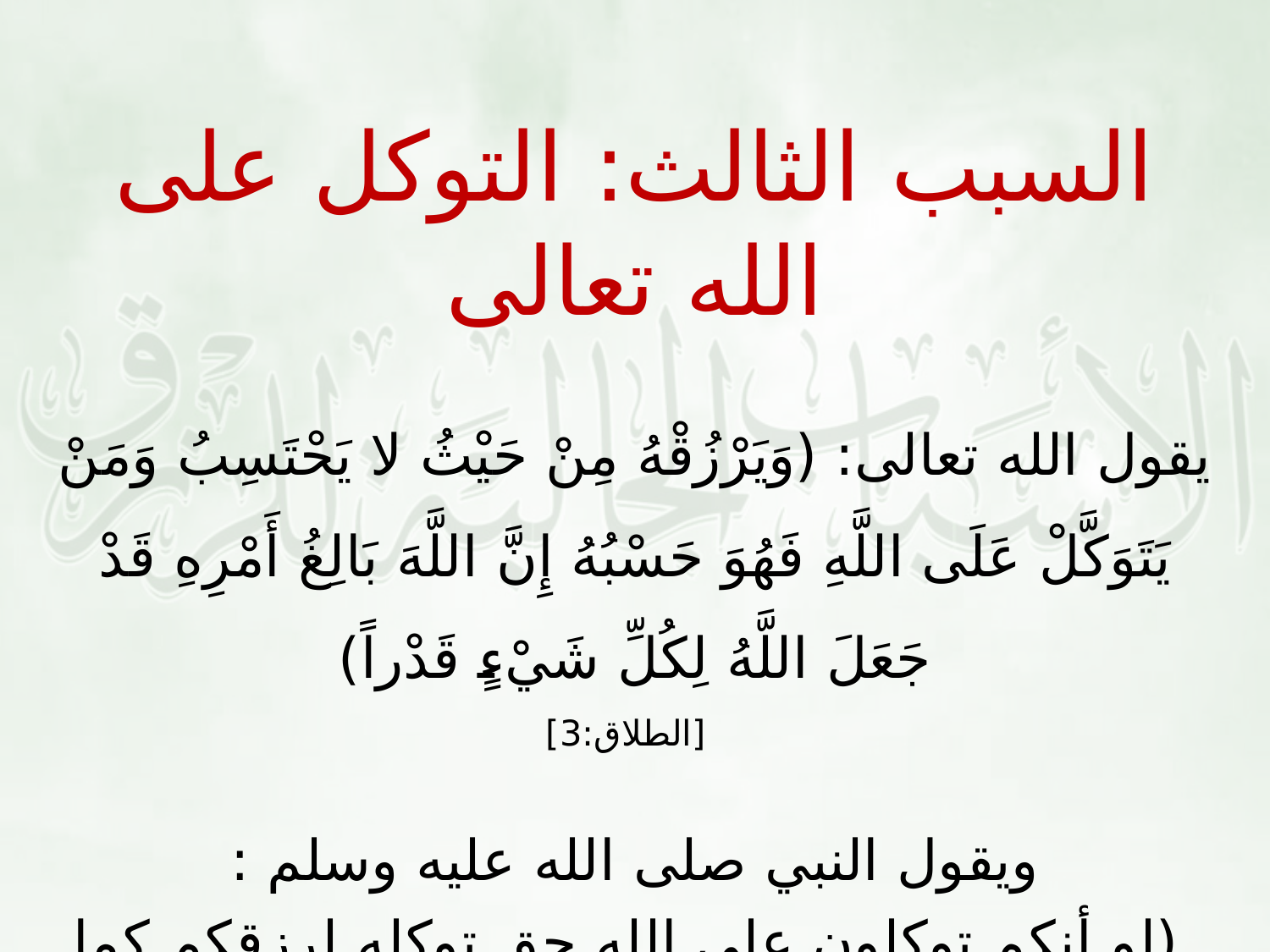

السبب الثالث: التوكل على الله تعالى

يقول الله تعالى: (وَيَرْزُقْهُ مِنْ حَيْثُ لا يَحْتَسِبُ وَمَنْ يَتَوَكَّلْ عَلَى اللَّهِ فَهُوَ حَسْبُهُ إِنَّ اللَّهَ بَالِغُ أَمْرِهِ قَدْ جَعَلَ اللَّهُ لِكُلِّ شَيْءٍ قَدْراً)
 [الطلاق:3]
ويقول النبي صلى الله عليه وسلم :
 (لو أنكم توكلون على الله حق توكله لرزقكم كما يرزق الطير، تغدو خماصاً، وتروح بطاناً )
[رواه أحمد والترمذي وصححه الألباني].